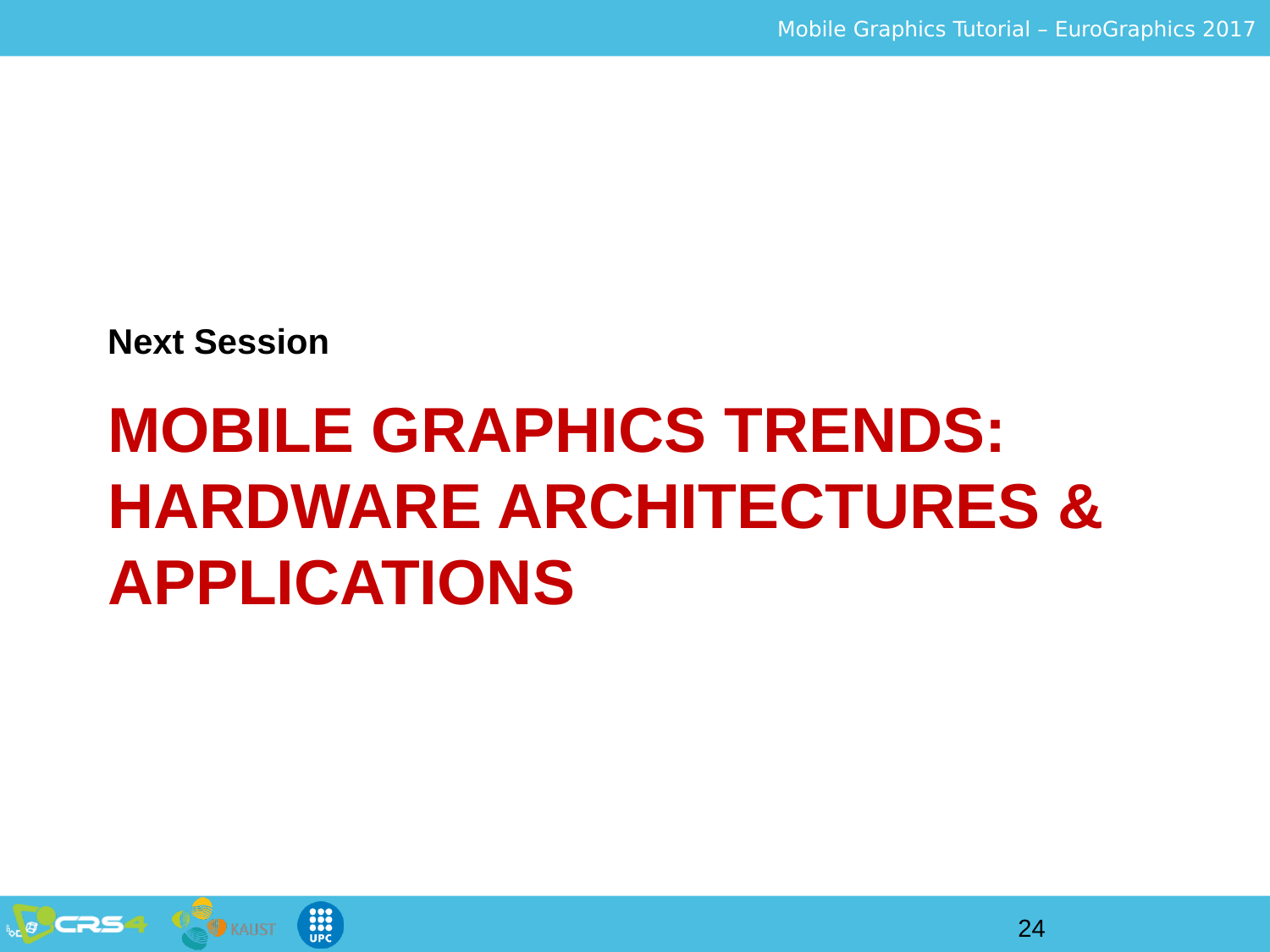

Next Session
# MOBILE GRAPHICS TRENDS: HARDWARE ARCHITECTURES & APPLICATIONS
24